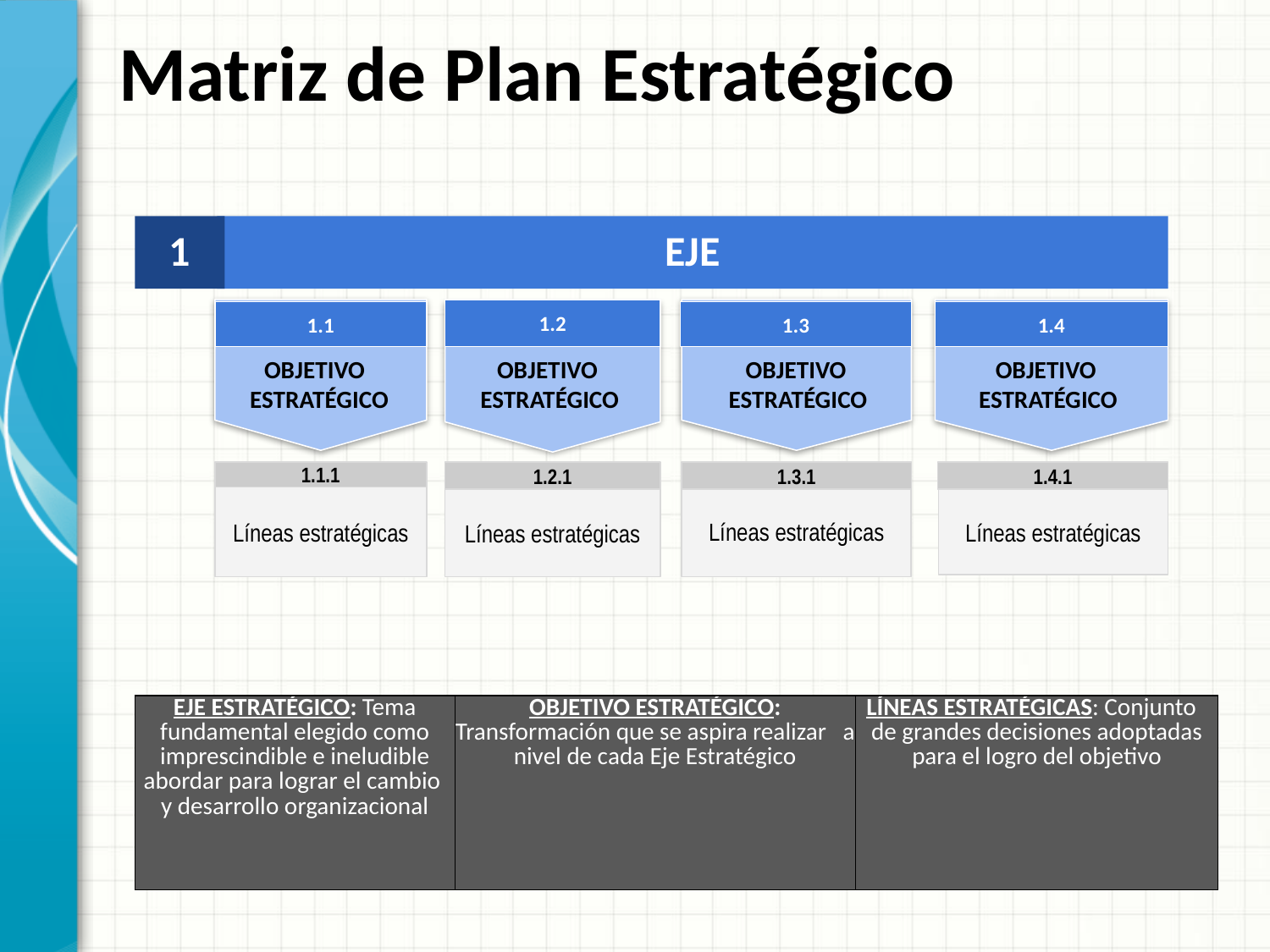

# Matriz de Plan Estratégico
1
EJE

1.2

1.1
1.3
1.4
     OBJETIVO ESTRATÉGICO
      OBJETIVO ESTRATÉGICO
      OBJETIVO ESTRATÉGICO
      OBJETIVO ESTRATÉGICO
1.1.1
1.2.1
1.3.1
1.4.1
Líneas estratégicas
Líneas estratégicas
Líneas estratégicas
Líneas estratégicas
| EJE ESTRATÉGICO: Tema fundamental elegido como imprescindible e ineludible abordar para lograr el cambio y desarrollo organizacional | OBJETIVO ESTRATÉGICO: Transformación que se aspira realizar a nivel de cada Eje Estratégico | LÍNEAS ESTRATÉGICAS: Conjunto de grandes decisiones adoptadas para el logro del objetivo |
| --- | --- | --- |